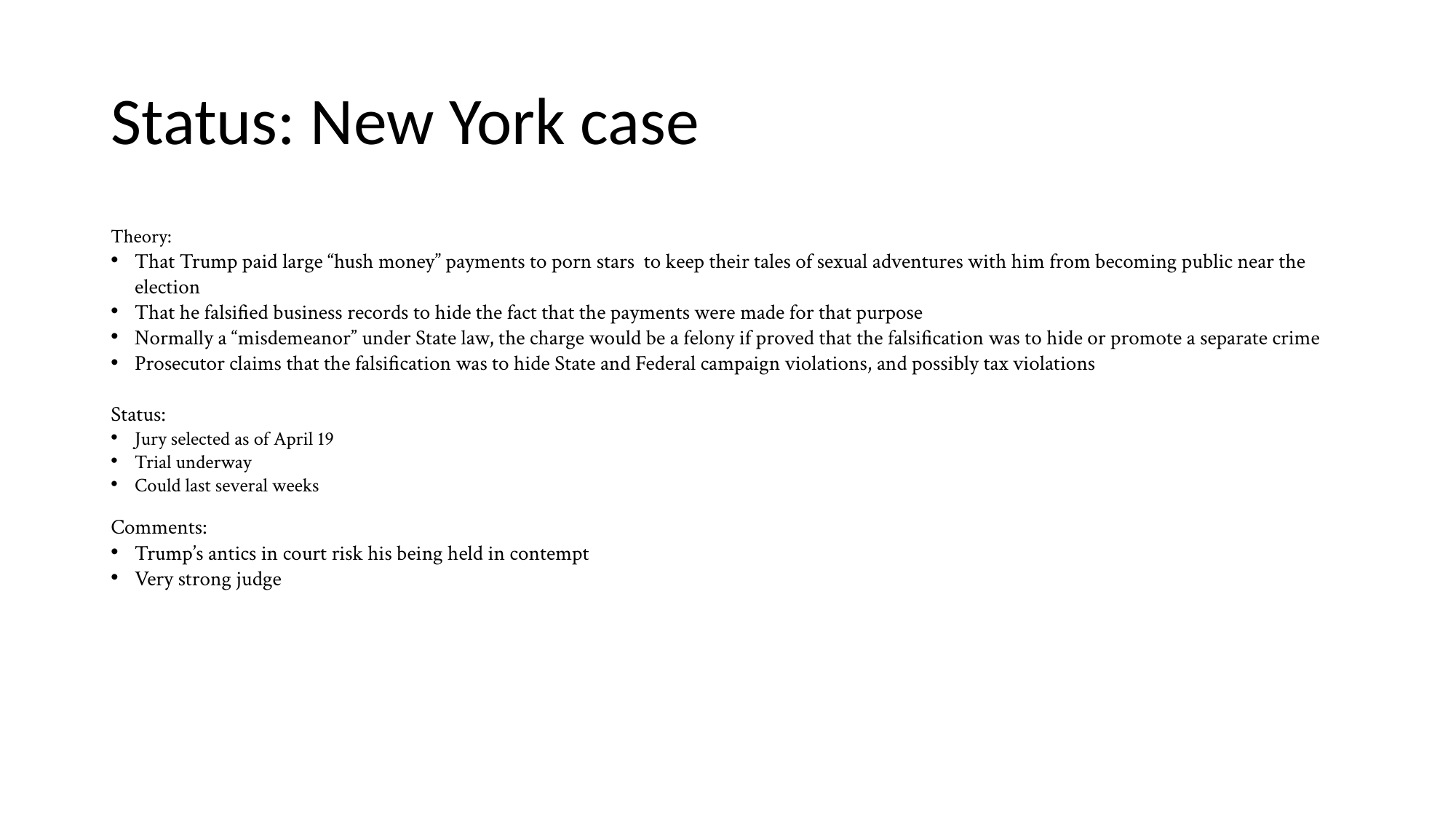

# Status: New York case
Theory:
That Trump paid large “hush money” payments to porn stars  to keep their tales of sexual adventures with him from becoming public near the election
That he falsified business records to hide the fact that the payments were made for that purpose
Normally a “misdemeanor” under State law, the charge would be a felony if proved that the falsification was to hide or promote a separate crime
Prosecutor claims that the falsification was to hide State and Federal campaign violations, and possibly tax violations

Status:
Jury selected as of April 19
Trial underway
Could last several weeks

Comments:
Trump’s antics in court risk his being held in contempt
Very strong judge